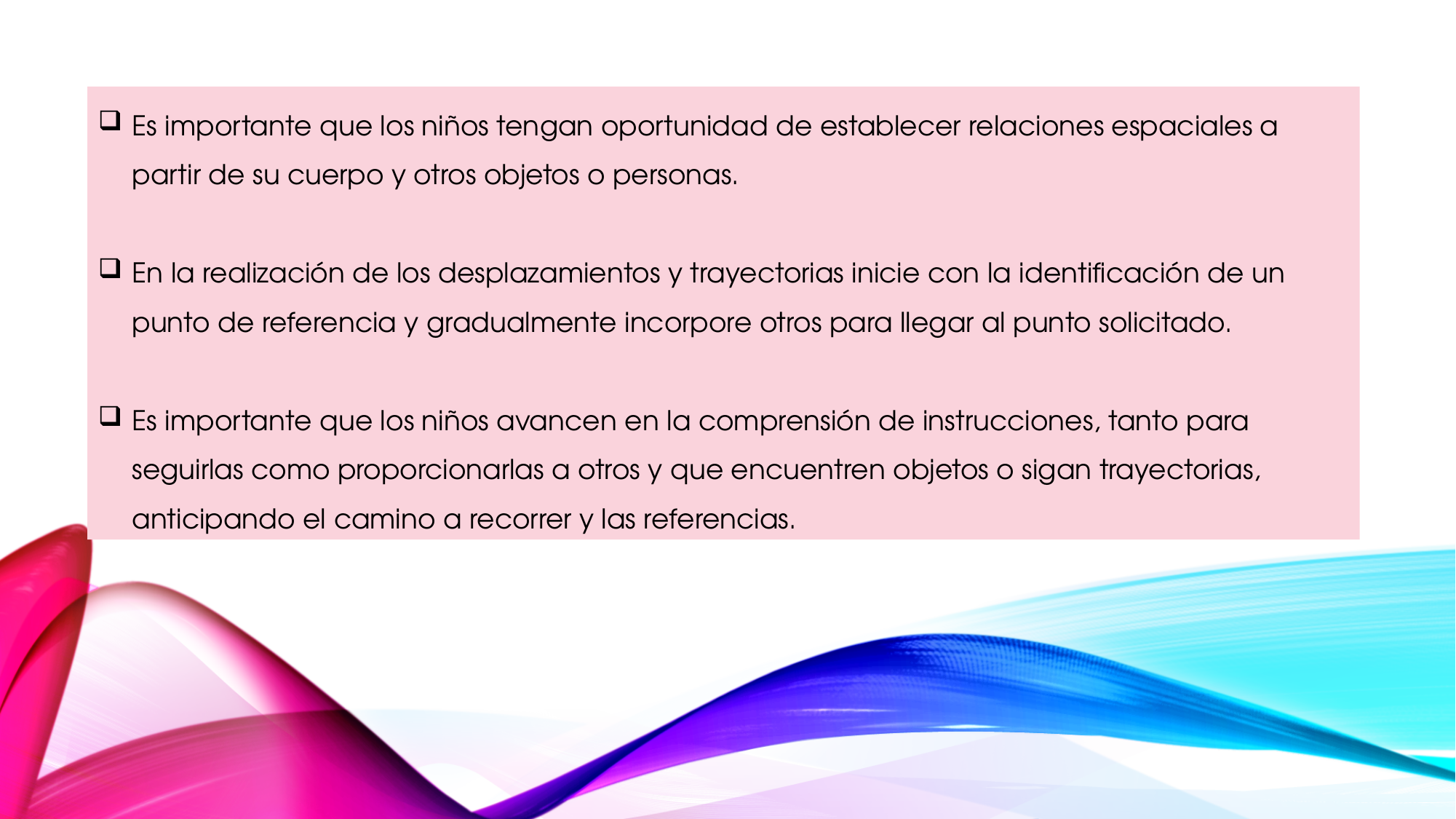

Es importante que los niños tengan oportunidad de establecer relaciones espaciales a partir de su cuerpo y otros objetos o personas.

En la realización de los desplazamientos y trayectorias inicie con la identificación de un punto de referencia y gradualmente incorpore otros para llegar al punto solicitado.

Es importante que los niños avancen en la comprensión de instrucciones, tanto para seguirlas como proporcionarlas a otros y que encuentren objetos o sigan trayectorias, anticipando el camino a recorrer y las referencias.